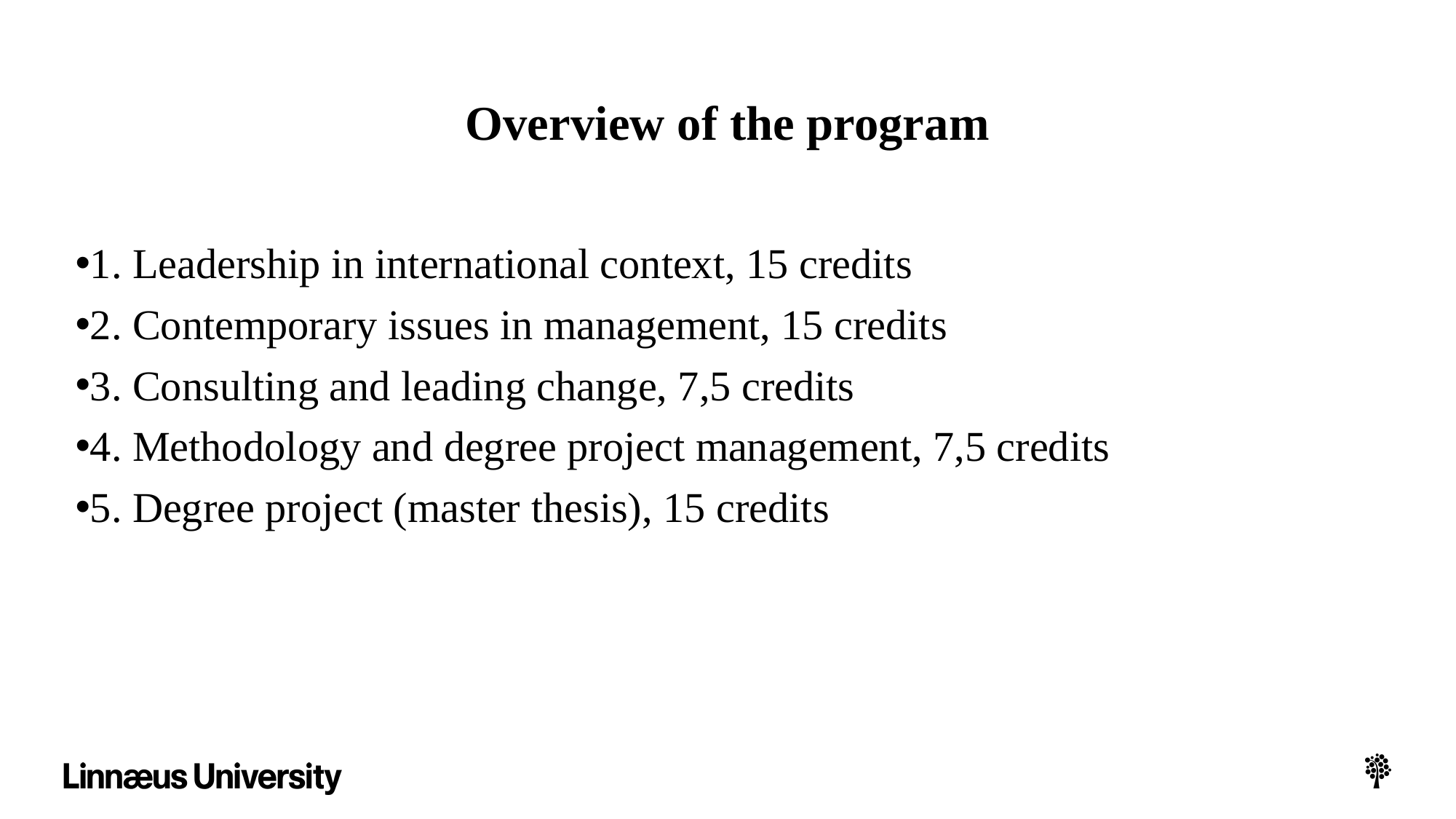

# Overview of the program
1. Leadership in international context, 15 credits
2. Contemporary issues in management, 15 credits
3. Consulting and leading change, 7,5 credits
4. Methodology and degree project management, 7,5 credits
5. Degree project (master thesis), 15 credits